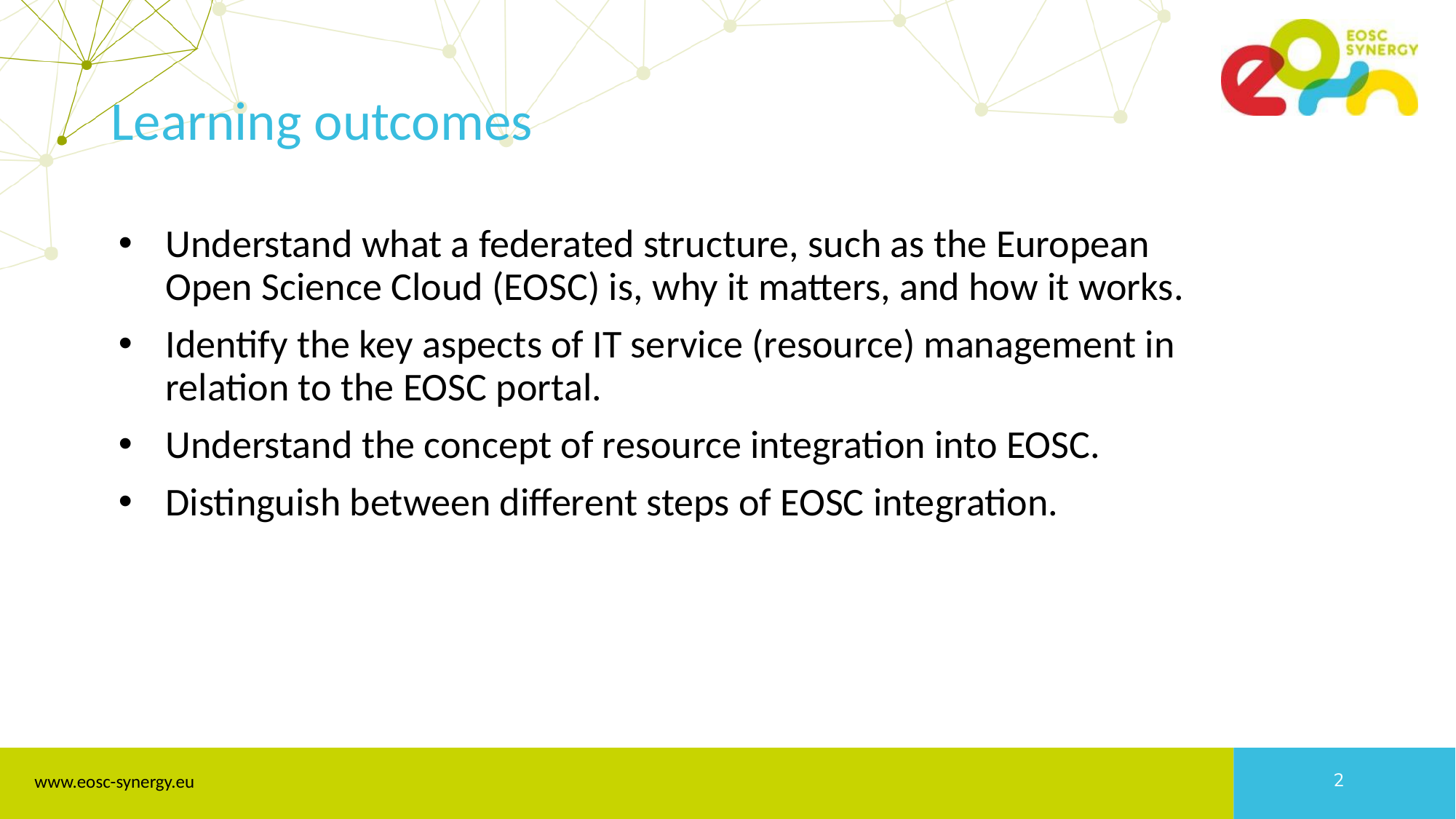

# Learning outcomes
Understand what a federated structure, such as the European Open Science Cloud (EOSC) is, why it matters, and how it works.
Identify the key aspects of IT service (resource) management in relation to the EOSC portal.
Understand the concept of resource integration into EOSC.
Distinguish between different steps of EOSC integration.
2
www.eosc-synergy.eu